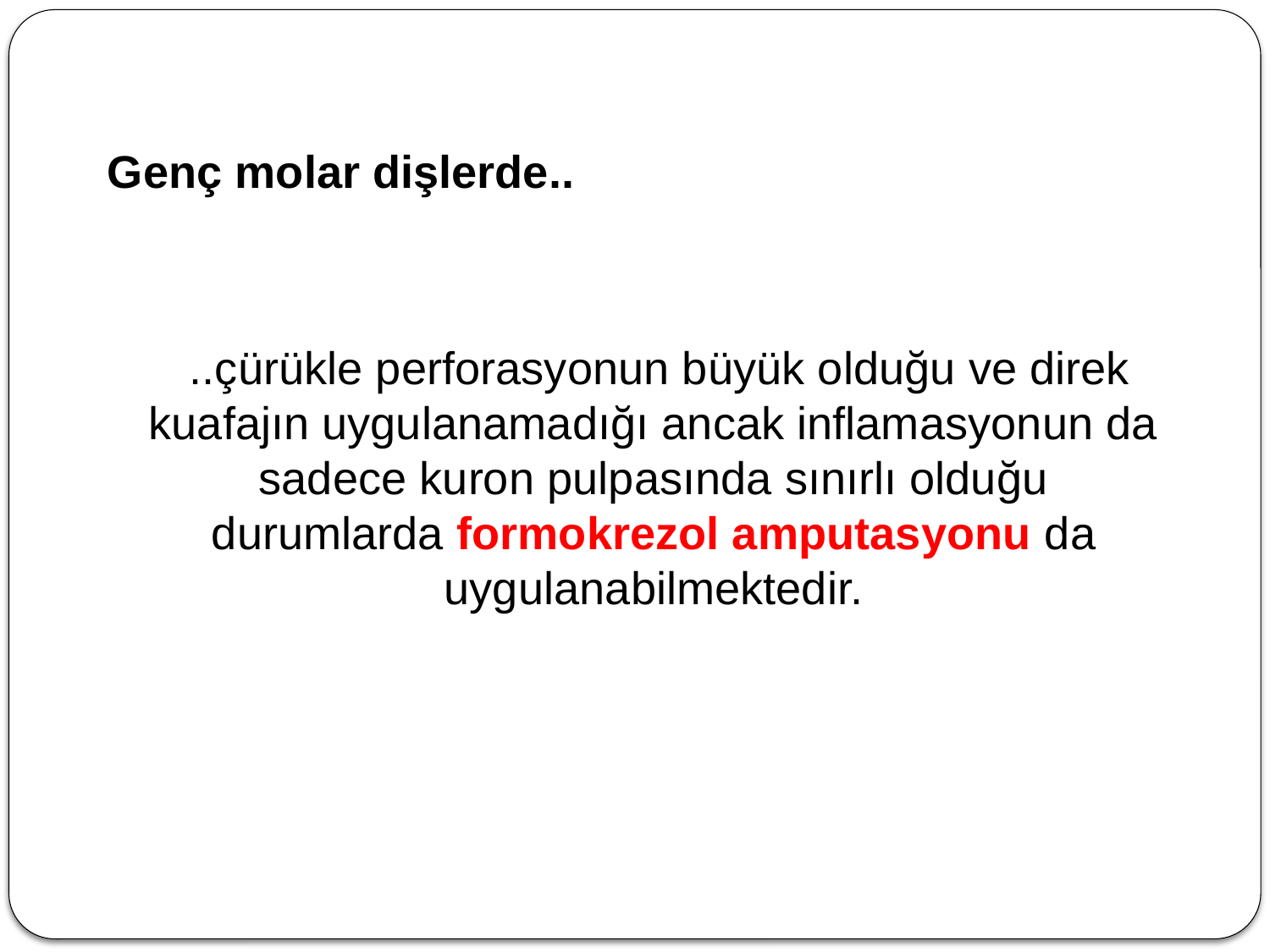

Genç molar dişlerde..

    ..çürükle perforasyonun büyük olduğu ve direk kuafajın uygulanamadığı ancak inflamasyonun da sadece kuron pulpasında sınırlı olduğu durumlarda formokrezol amputasyonu da uygulanabilmektedir.